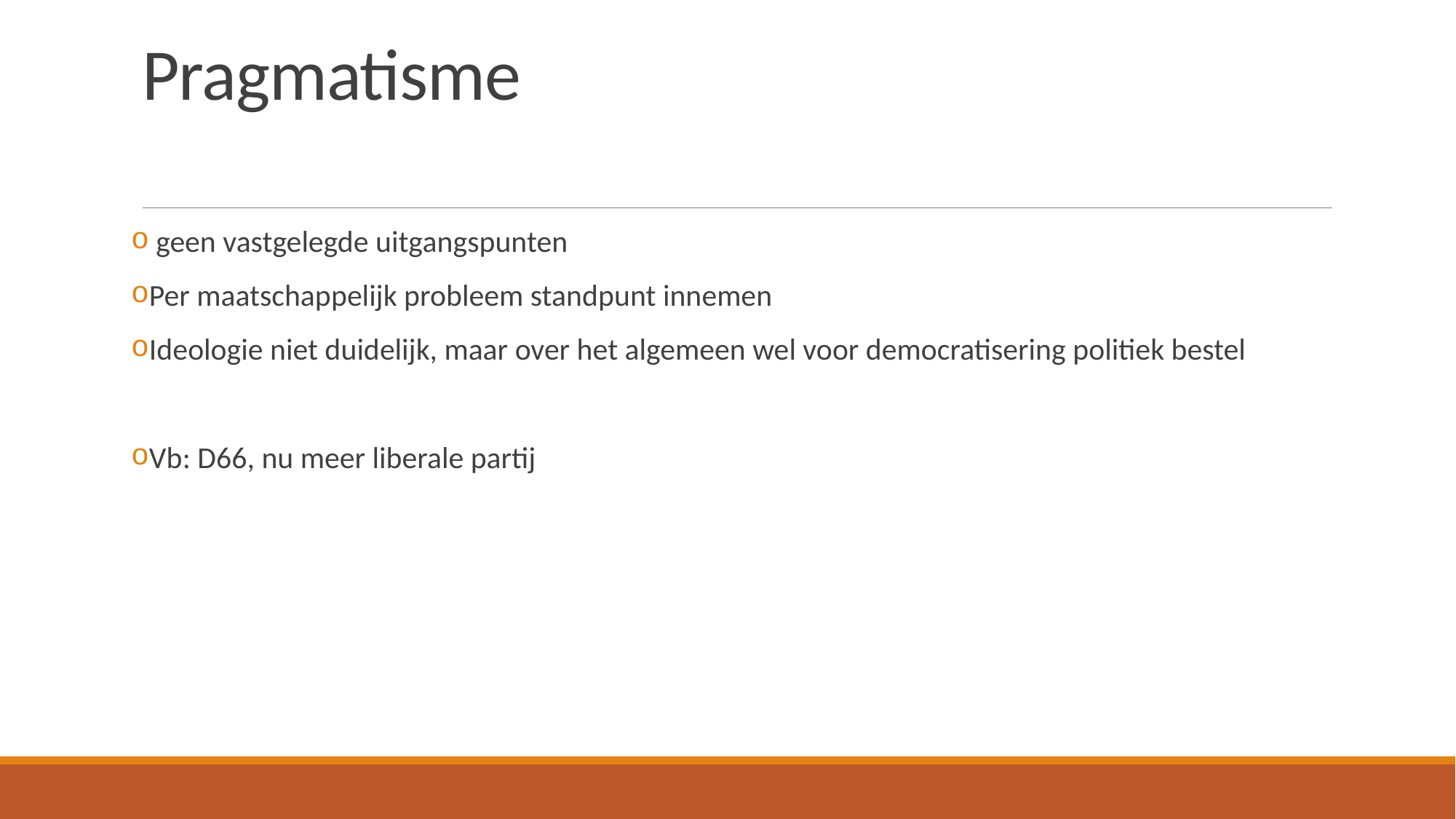

# Pragmatisme
 geen vastgelegde uitgangspunten
Per maatschappelijk probleem standpunt innemen
Ideologie niet duidelijk, maar over het algemeen wel voor democratisering politiek bestel

Vb: D66, nu meer liberale partij